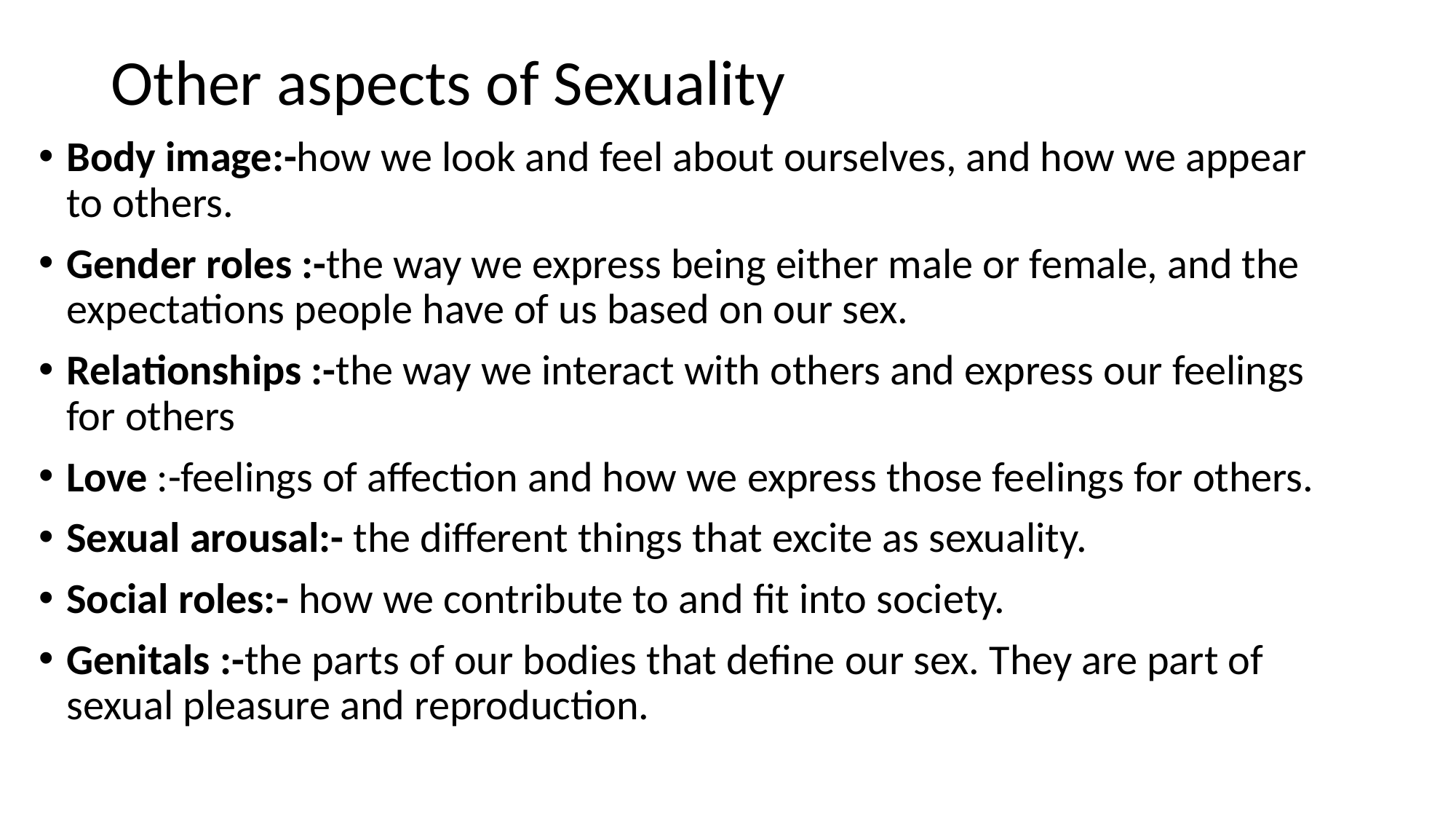

# Other aspects of Sexuality
Body image:-how we look and feel about ourselves, and how we appear to others.
Gender roles :-the way we express being either male or female, and the expectations people have of us based on our sex.
Relationships :-the way we interact with others and express our feelings for others
Love :-feelings of affection and how we express those feelings for others.
Sexual arousal:- the different things that excite as sexuality.
Social roles:- how we contribute to and fit into society.
Genitals :-the parts of our bodies that define our sex. They are part of sexual pleasure and reproduction.